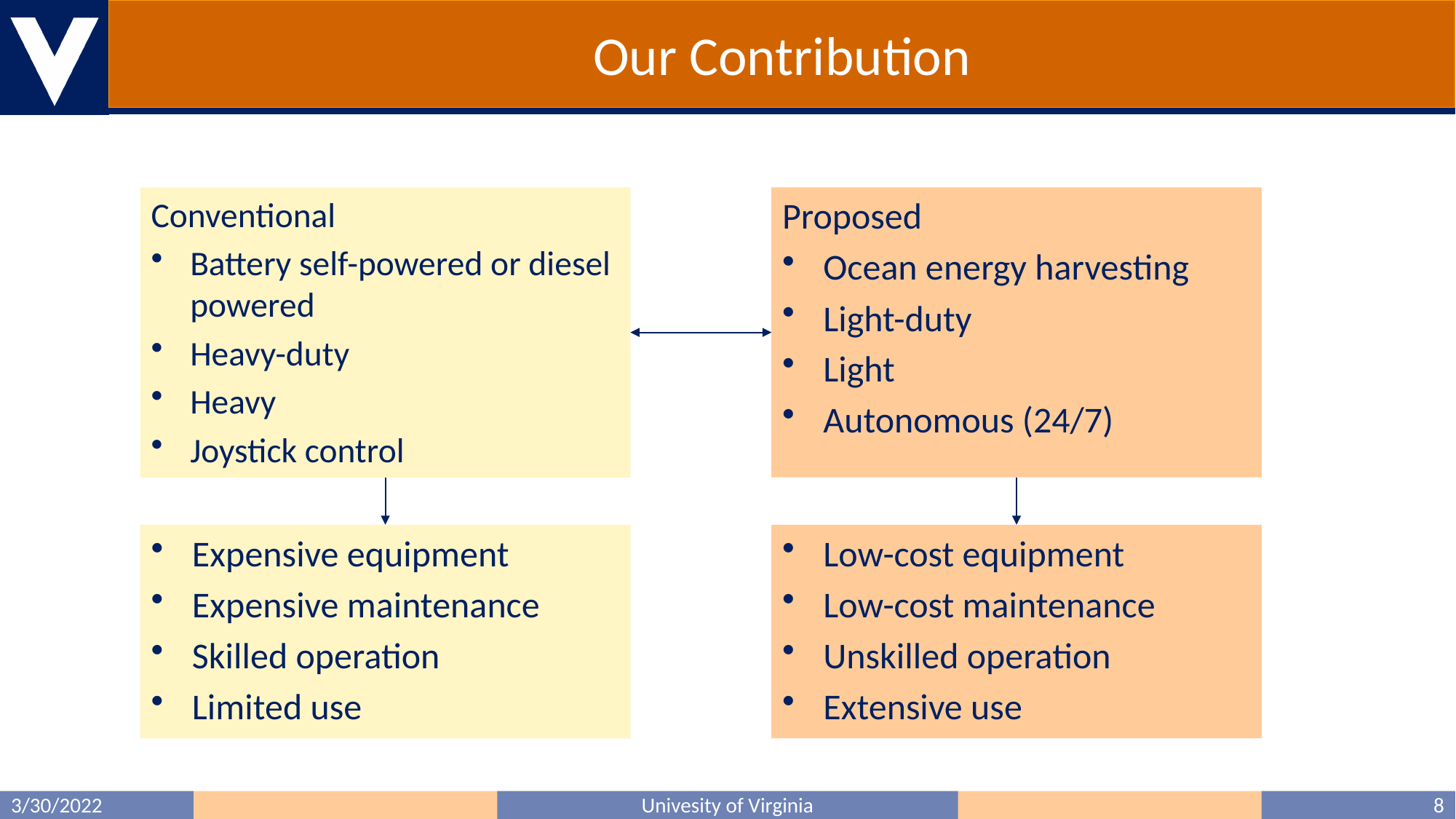

# Our Contribution
Conventional
Battery self-powered or diesel powered
Heavy-duty
Heavy
Joystick control
Proposed
Ocean energy harvesting
Light-duty
Light
Autonomous (24/7)
Expensive equipment
Expensive maintenance
Skilled operation
Limited use
Low-cost equipment
Low-cost maintenance
Unskilled operation
Extensive use
3/30/2022
Univesity of Virginia
8